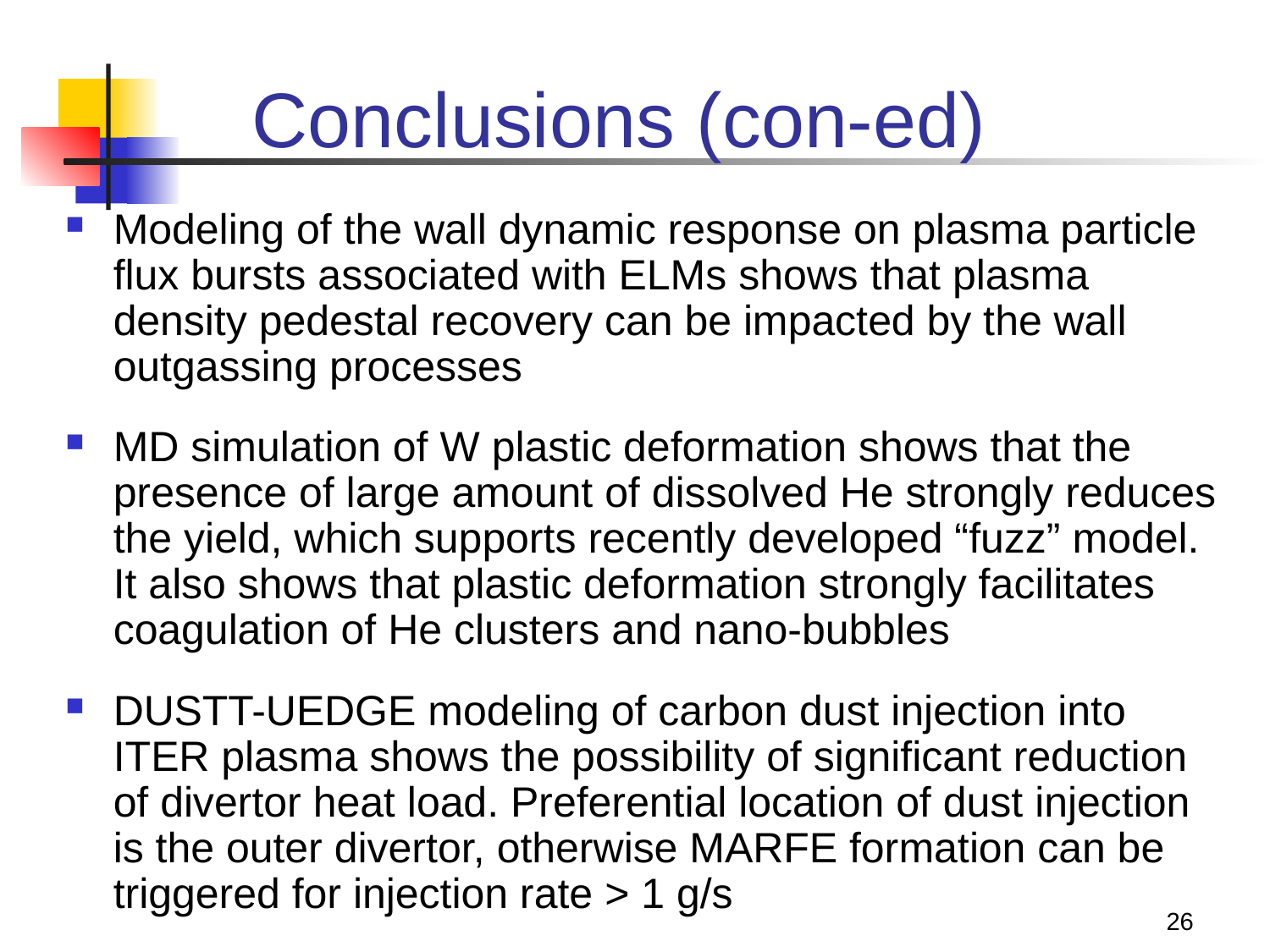

Conclusions (con-ed)
Modeling of the wall dynamic response on plasma particle flux bursts associated with ELMs shows that plasma density pedestal recovery can be impacted by the wall outgassing processes
MD simulation of W plastic deformation shows that the presence of large amount of dissolved He strongly reduces the yield, which supports recently developed “fuzz” model. It also shows that plastic deformation strongly facilitates coagulation of He clusters and nano-bubbles
DUSTT-UEDGE modeling of carbon dust injection into ITER plasma shows the possibility of significant reduction of divertor heat load. Preferential location of dust injection is the outer divertor, otherwise MARFE formation can be triggered for injection rate > 1 g/s

26